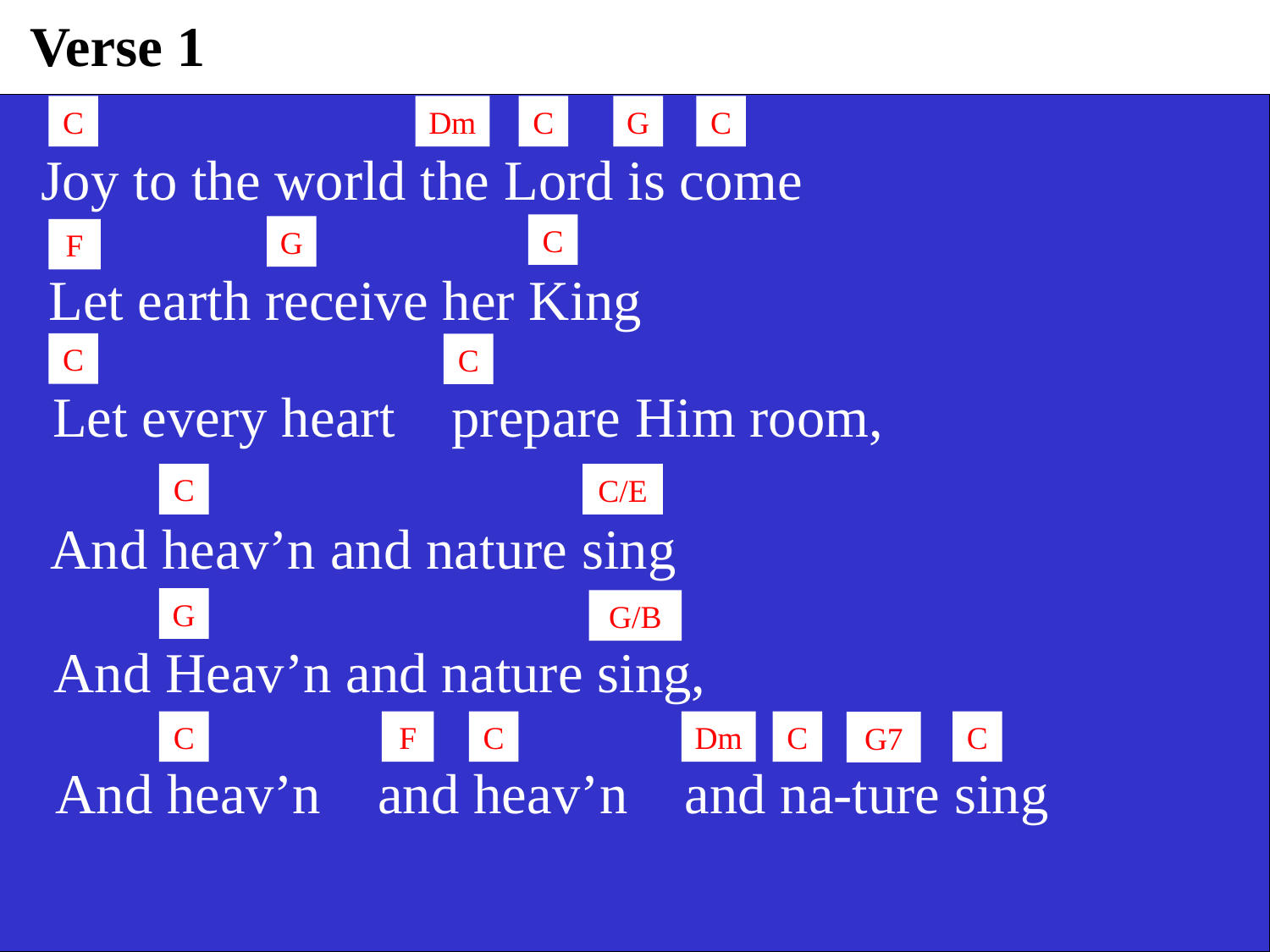

Verse 1

C
Dm
C
G
C
  Joy to the world the Lord is come
C
G
F
   Let earth receive her King
C
C
   Let every heart    prepare Him room,
C
C/E
   And heav’n and nature sing
G
G/B
   And Heav’n and nature sing,
C
F
C
Dm
C
C
G7
   And heav’n    and heav’n    and na-ture sing